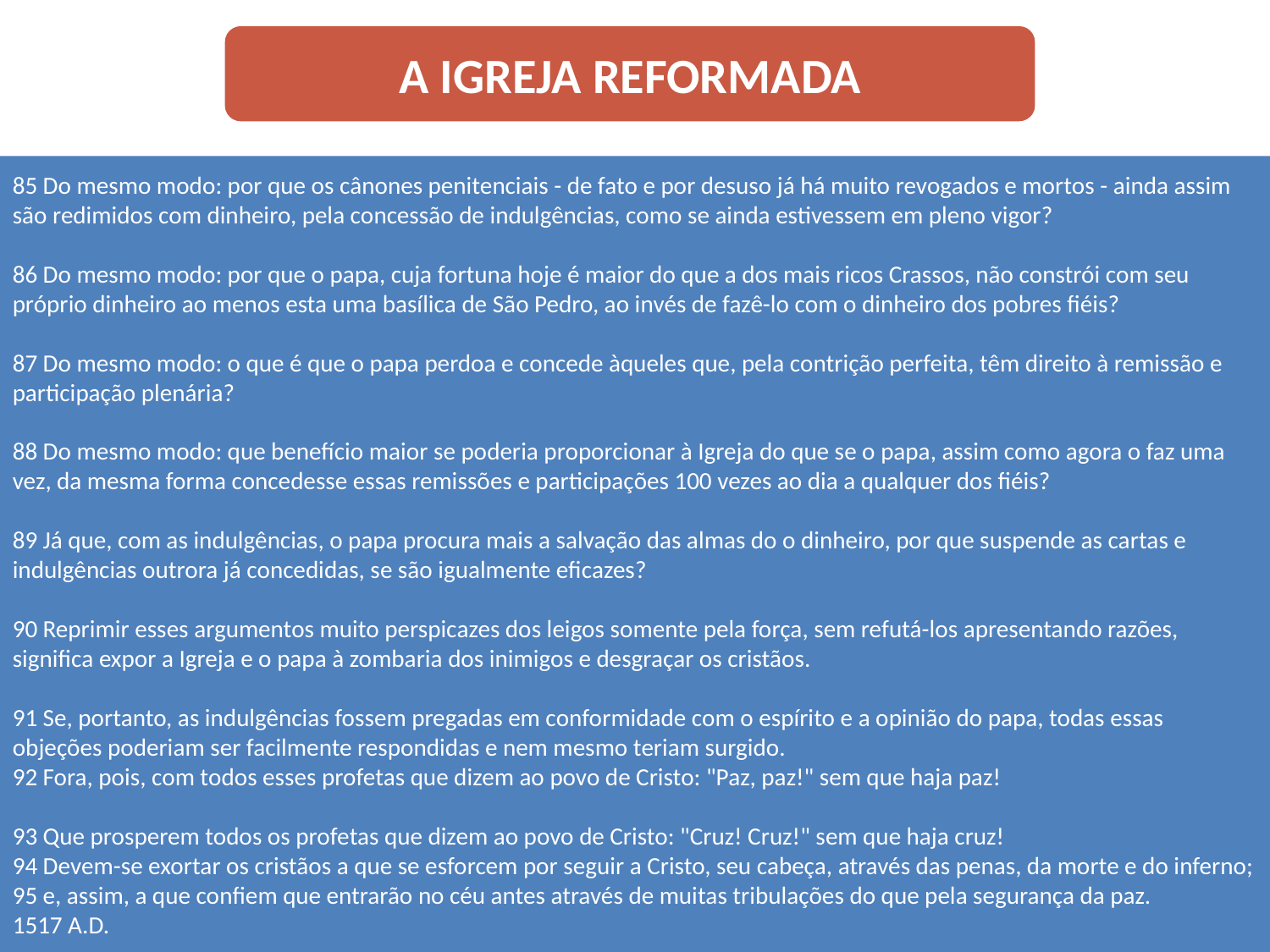

A IGREJA REFORMADA
85 Do mesmo modo: por que os cânones penitenciais - de fato e por desuso já há muito revogados e mortos - ainda assim são redimidos com dinheiro, pela concessão de indulgências, como se ainda estivessem em pleno vigor?

86 Do mesmo modo: por que o papa, cuja fortuna hoje é maior do que a dos mais ricos Crassos, não constrói com seu próprio dinheiro ao menos esta uma basílica de São Pedro, ao invés de fazê-lo com o dinheiro dos pobres fiéis?

87 Do mesmo modo: o que é que o papa perdoa e concede àqueles que, pela contrição perfeita, têm direito à remissão e participação plenária?

88 Do mesmo modo: que benefício maior se poderia proporcionar à Igreja do que se o papa, assim como agora o faz uma vez, da mesma forma concedesse essas remissões e participações 100 vezes ao dia a qualquer dos fiéis?

89 Já que, com as indulgências, o papa procura mais a salvação das almas do o dinheiro, por que suspende as cartas e indulgências outrora já concedidas, se são igualmente eficazes?

90 Reprimir esses argumentos muito perspicazes dos leigos somente pela força, sem refutá-los apresentando razões, significa expor a Igreja e o papa à zombaria dos inimigos e desgraçar os cristãos.

91 Se, portanto, as indulgências fossem pregadas em conformidade com o espírito e a opinião do papa, todas essas objeções poderiam ser facilmente respondidas e nem mesmo teriam surgido.
92 Fora, pois, com todos esses profetas que dizem ao povo de Cristo: "Paz, paz!" sem que haja paz!

93 Que prosperem todos os profetas que dizem ao povo de Cristo: "Cruz! Cruz!" sem que haja cruz!
94 Devem-se exortar os cristãos a que se esforcem por seguir a Cristo, seu cabeça, através das penas, da morte e do inferno;
95 e, assim, a que confiem que entrarão no céu antes através de muitas tribulações do que pela segurança da paz.
1517 A.D.